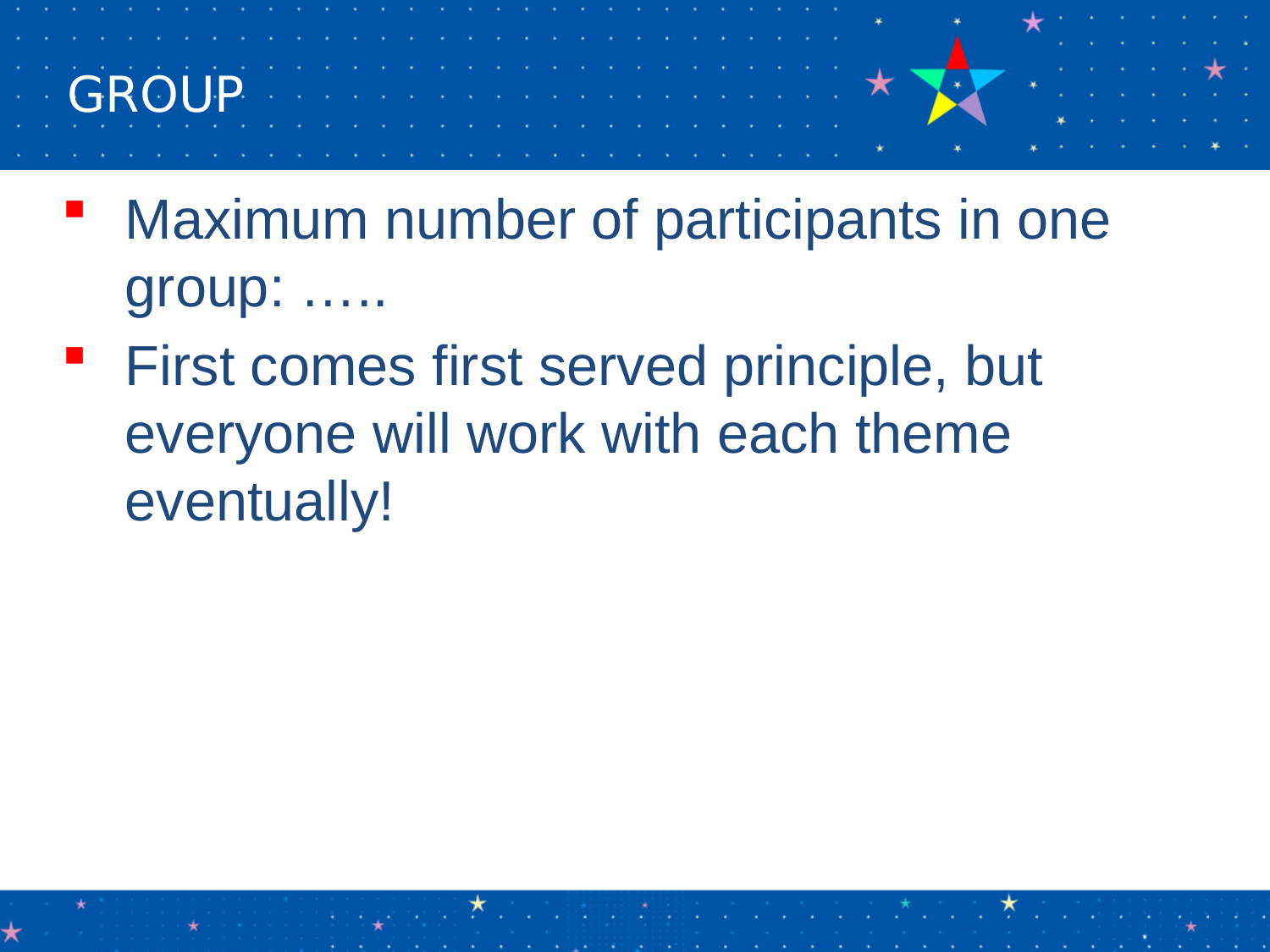

GROUP

Maximum number of participants in one group: …..
First comes first served principle, but everyone will work with each theme eventually!